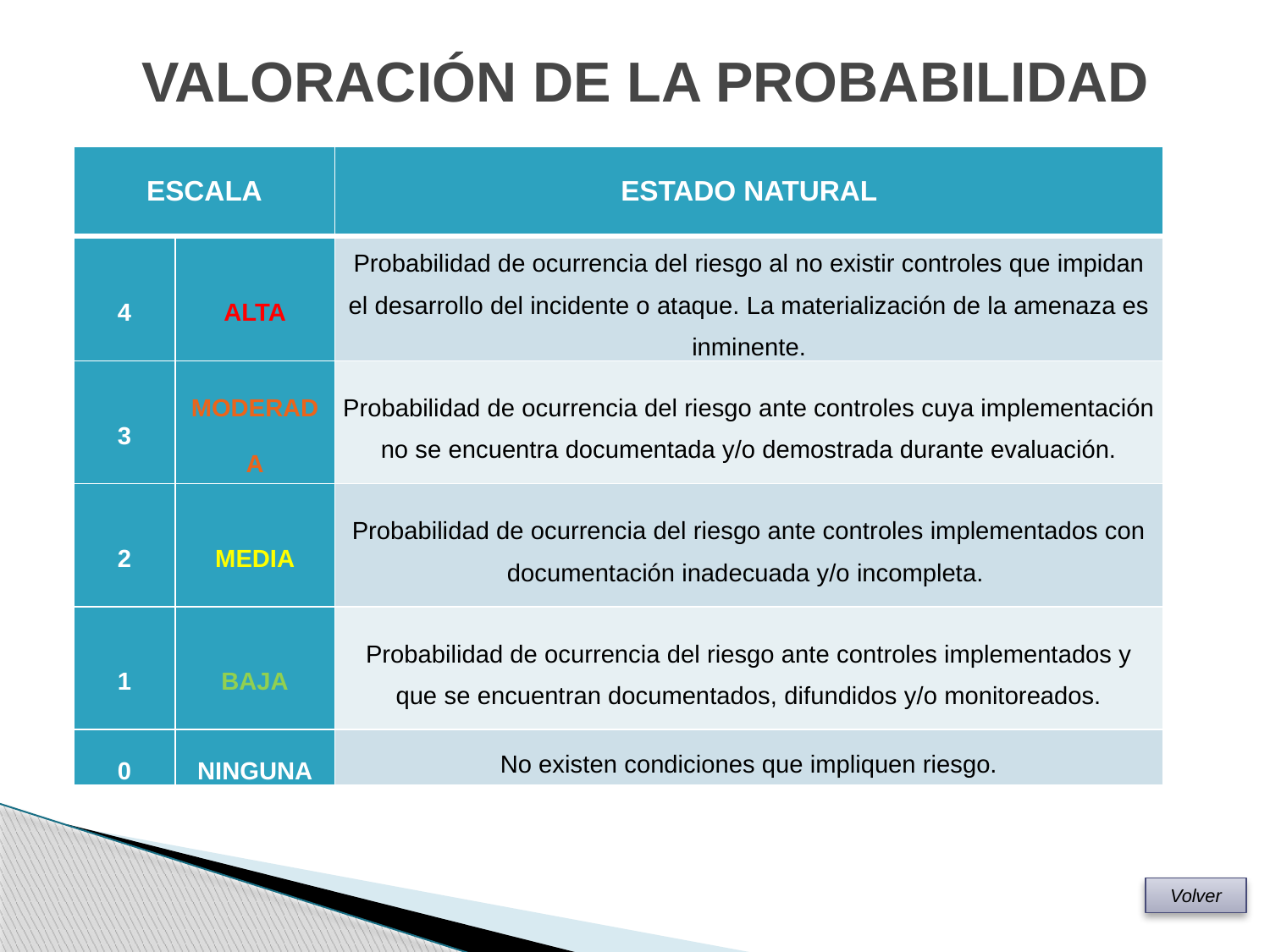

VALORACIÓN DE LA PROBABILIDAD

| ESCALA |  | ESTADO NATURAL |
| --- | --- | --- |
| 4 | ALTA | Probabilidad de ocurrencia del riesgo al no existir controles que impidan el desarrollo del incidente o ataque. La materialización de la amenaza es inminente. |
| 3 | MODERADA | Probabilidad de ocurrencia del riesgo ante controles cuya implementación no se encuentra documentada y/o demostrada durante evaluación. |
| 2 | MEDIA | Probabilidad de ocurrencia del riesgo ante controles implementados con documentación inadecuada y/o incompleta. |
| 1 | BAJA | Probabilidad de ocurrencia del riesgo ante controles implementados y que se encuentran documentados, difundidos y/o monitoreados. |
| 0 | NINGUNA | No existen condiciones que impliquen riesgo. |
Volver